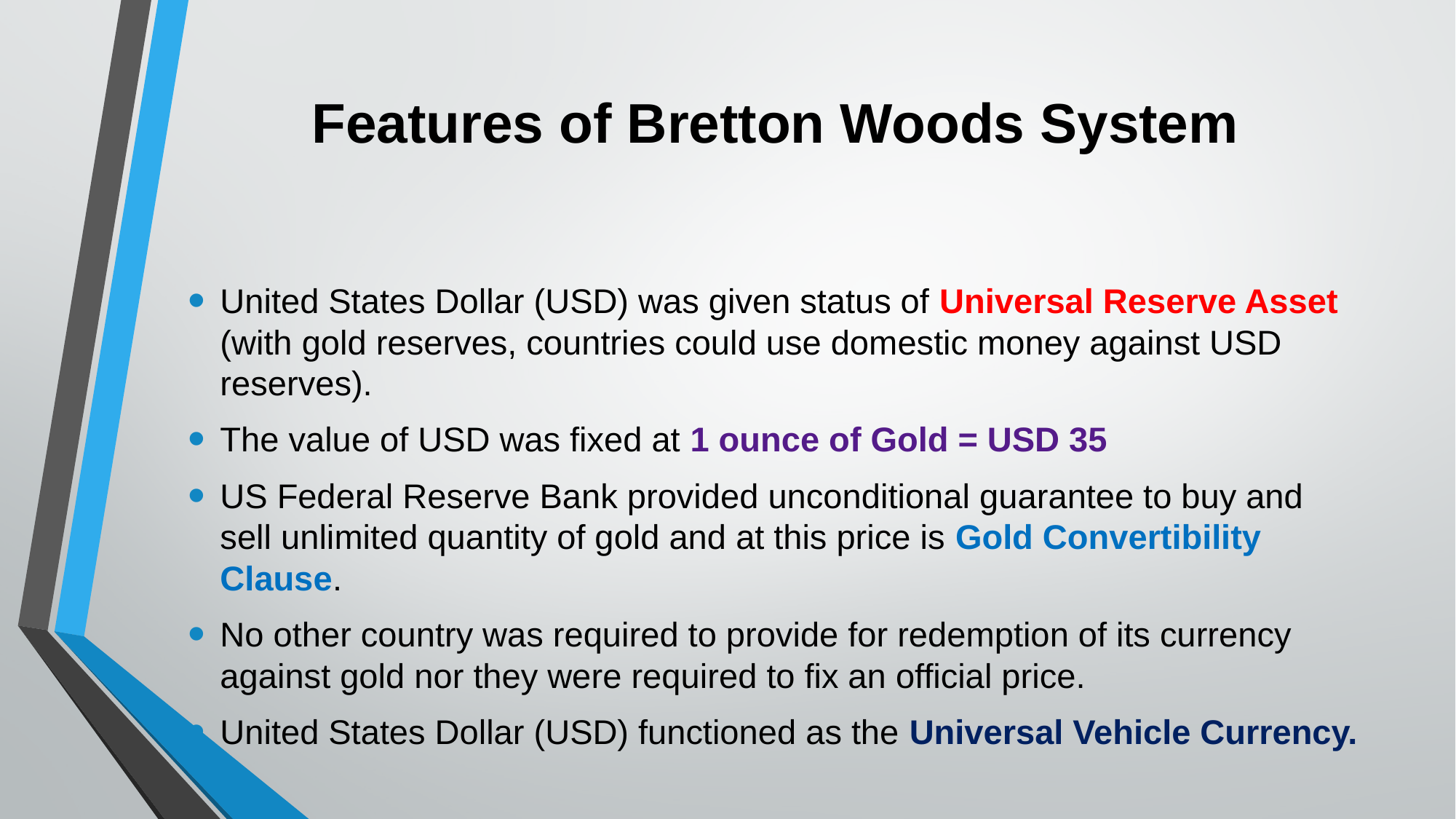

# Features of Bretton Woods System
United States Dollar (USD) was given status of Universal Reserve Asset (with gold reserves, countries could use domestic money against USD reserves).
The value of USD was fixed at 1 ounce of Gold = USD 35
US Federal Reserve Bank provided unconditional guarantee to buy and sell unlimited quantity of gold and at this price is Gold Convertibility Clause.
No other country was required to provide for redemption of its currency against gold nor they were required to fix an official price.
United States Dollar (USD) functioned as the Universal Vehicle Currency.